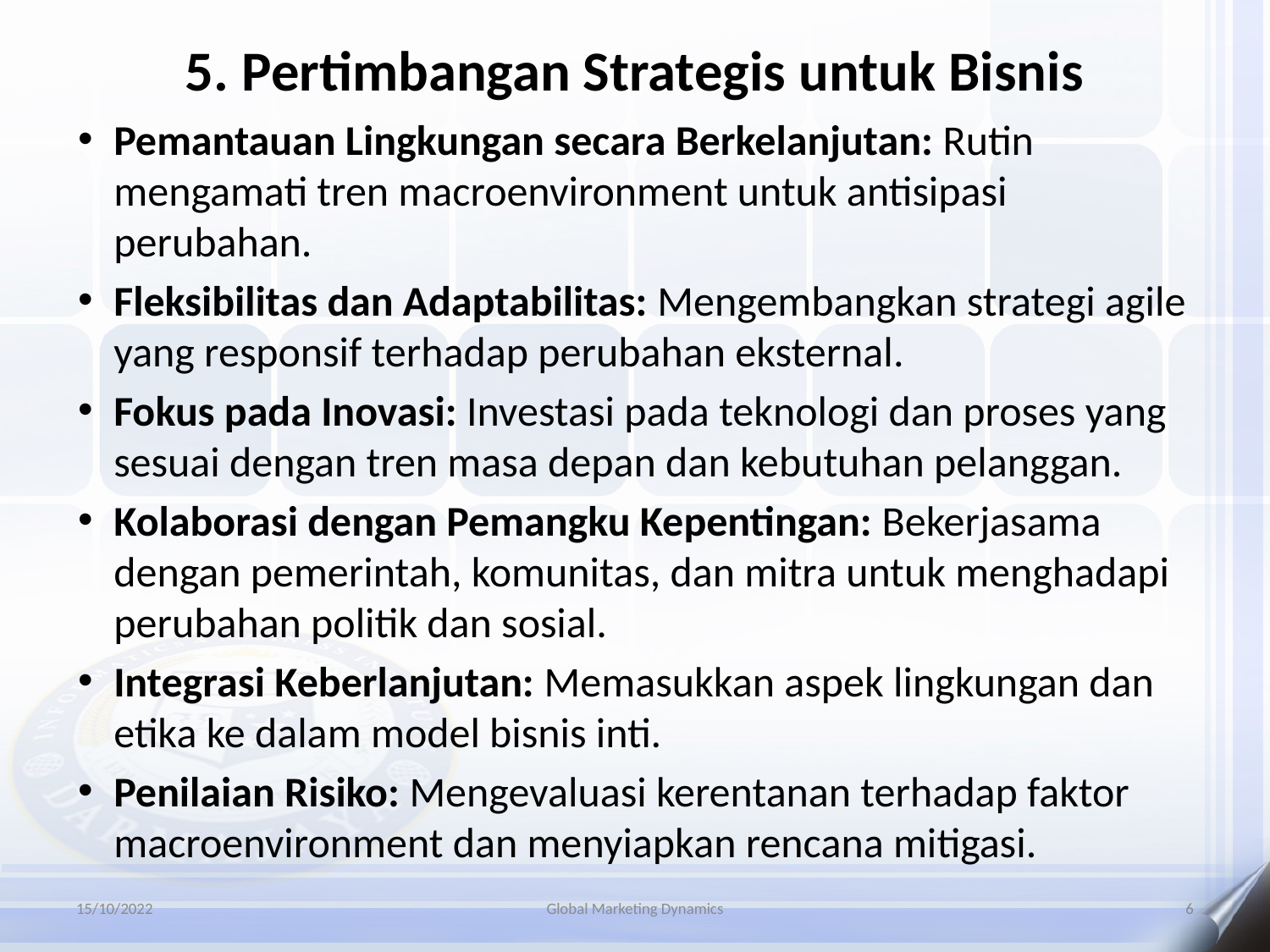

# 5. Pertimbangan Strategis untuk Bisnis
Pemantauan Lingkungan secara Berkelanjutan: Rutin mengamati tren macroenvironment untuk antisipasi perubahan.
Fleksibilitas dan Adaptabilitas: Mengembangkan strategi agile yang responsif terhadap perubahan eksternal.
Fokus pada Inovasi: Investasi pada teknologi dan proses yang sesuai dengan tren masa depan dan kebutuhan pelanggan.
Kolaborasi dengan Pemangku Kepentingan: Bekerjasama dengan pemerintah, komunitas, dan mitra untuk menghadapi perubahan politik dan sosial.
Integrasi Keberlanjutan: Memasukkan aspek lingkungan dan etika ke dalam model bisnis inti.
Penilaian Risiko: Mengevaluasi kerentanan terhadap faktor macroenvironment dan menyiapkan rencana mitigasi.

15/10/2022
Global Marketing Dynamics
6